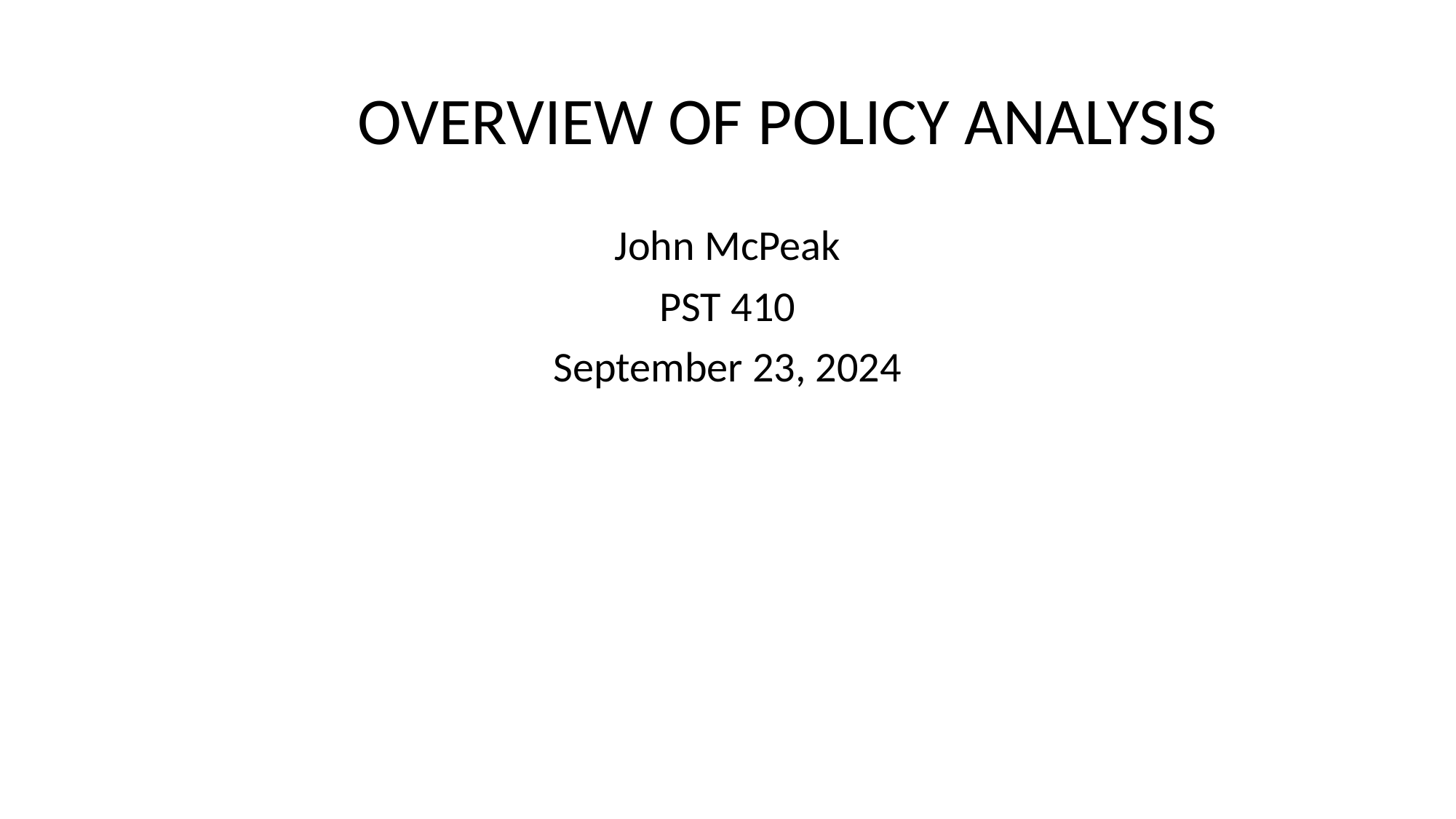

# OVERVIEW OF POLICY ANALYSIS
John McPeak
PST 410
September 23, 2024